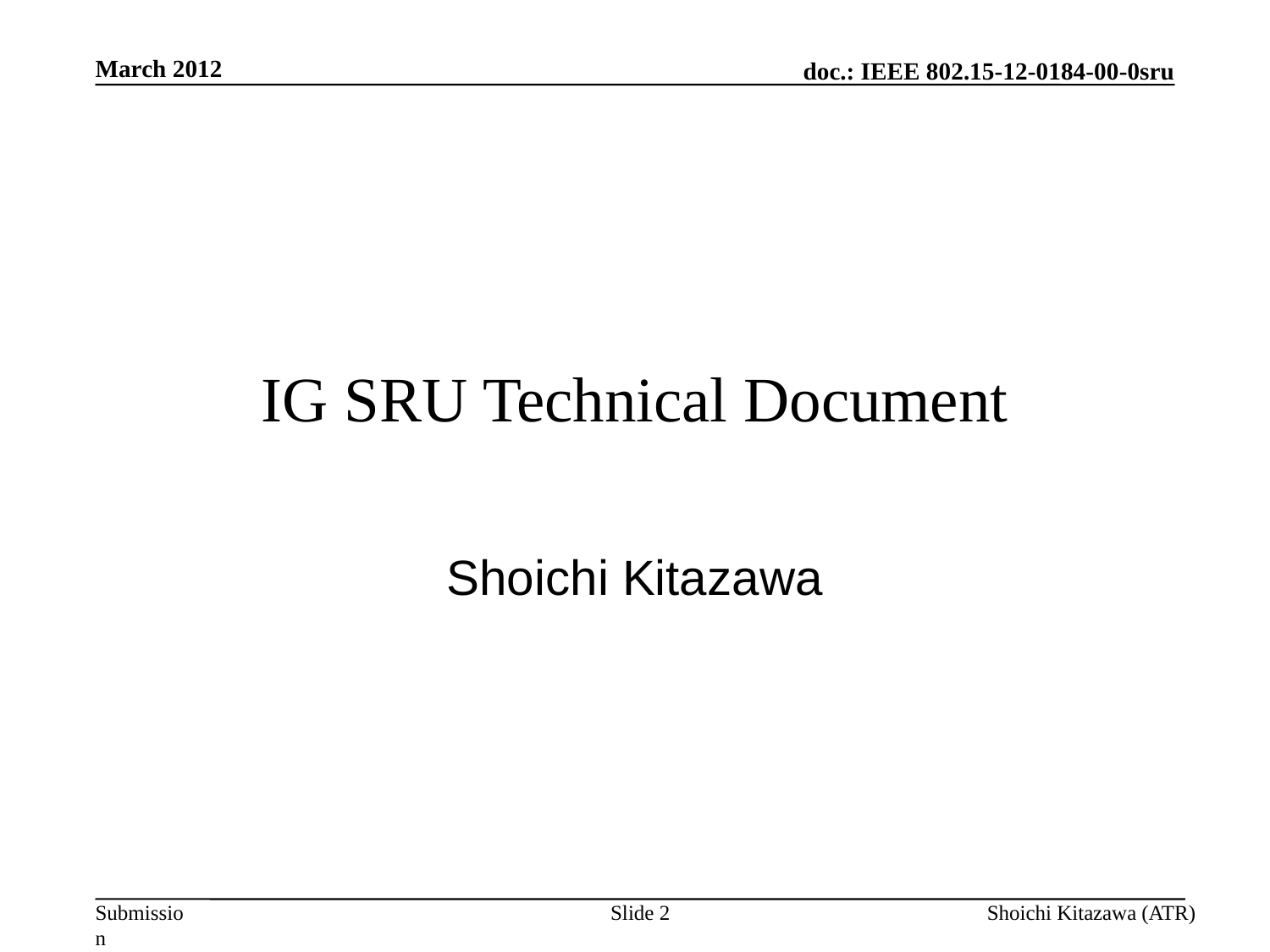

March 2012
# IG SRU Technical Document
Shoichi Kitazawa
Slide 2
Shoichi Kitazawa (ATR)